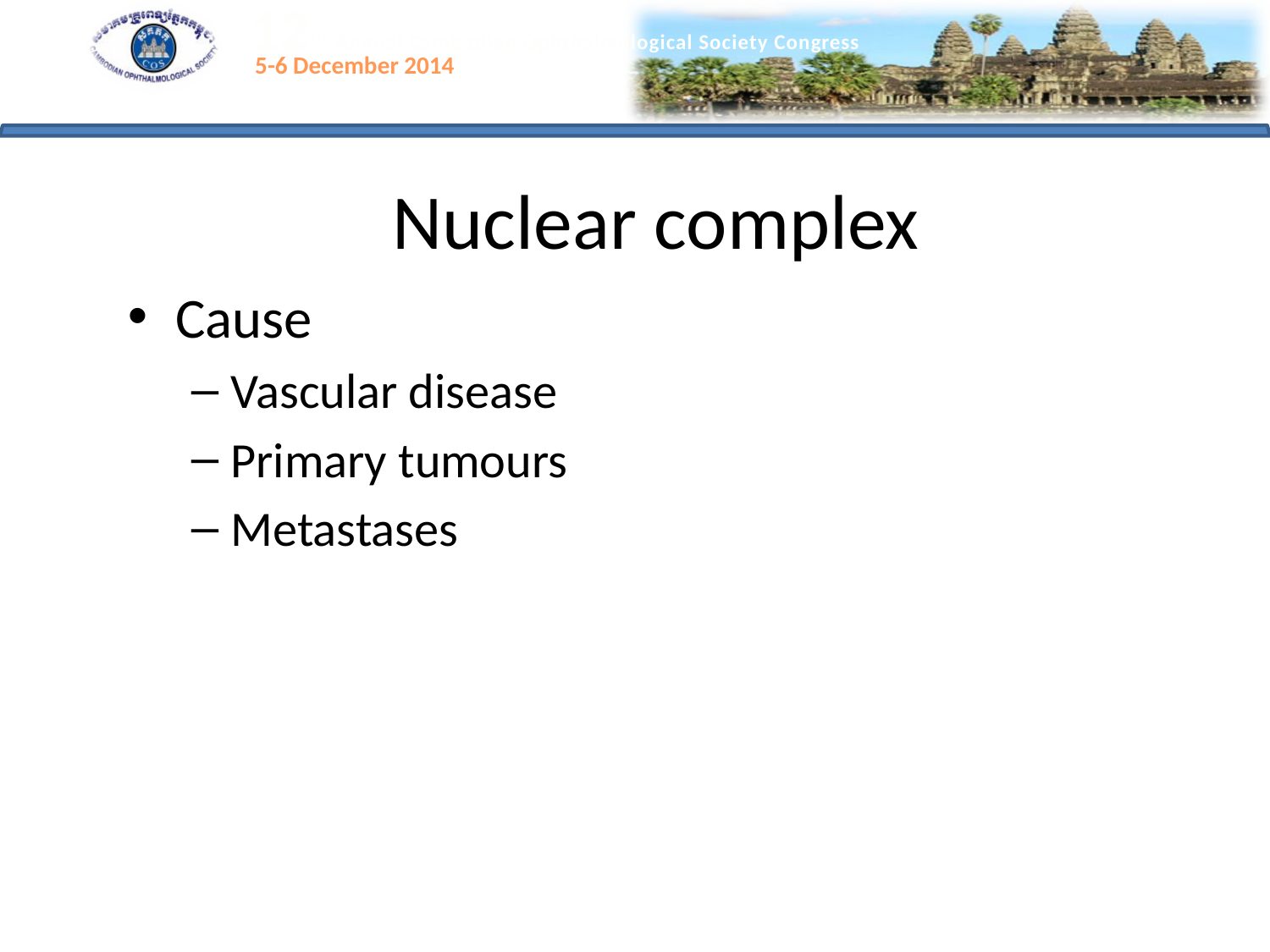

# Nuclear complex
Cause
Vascular disease
Primary tumours
Metastases